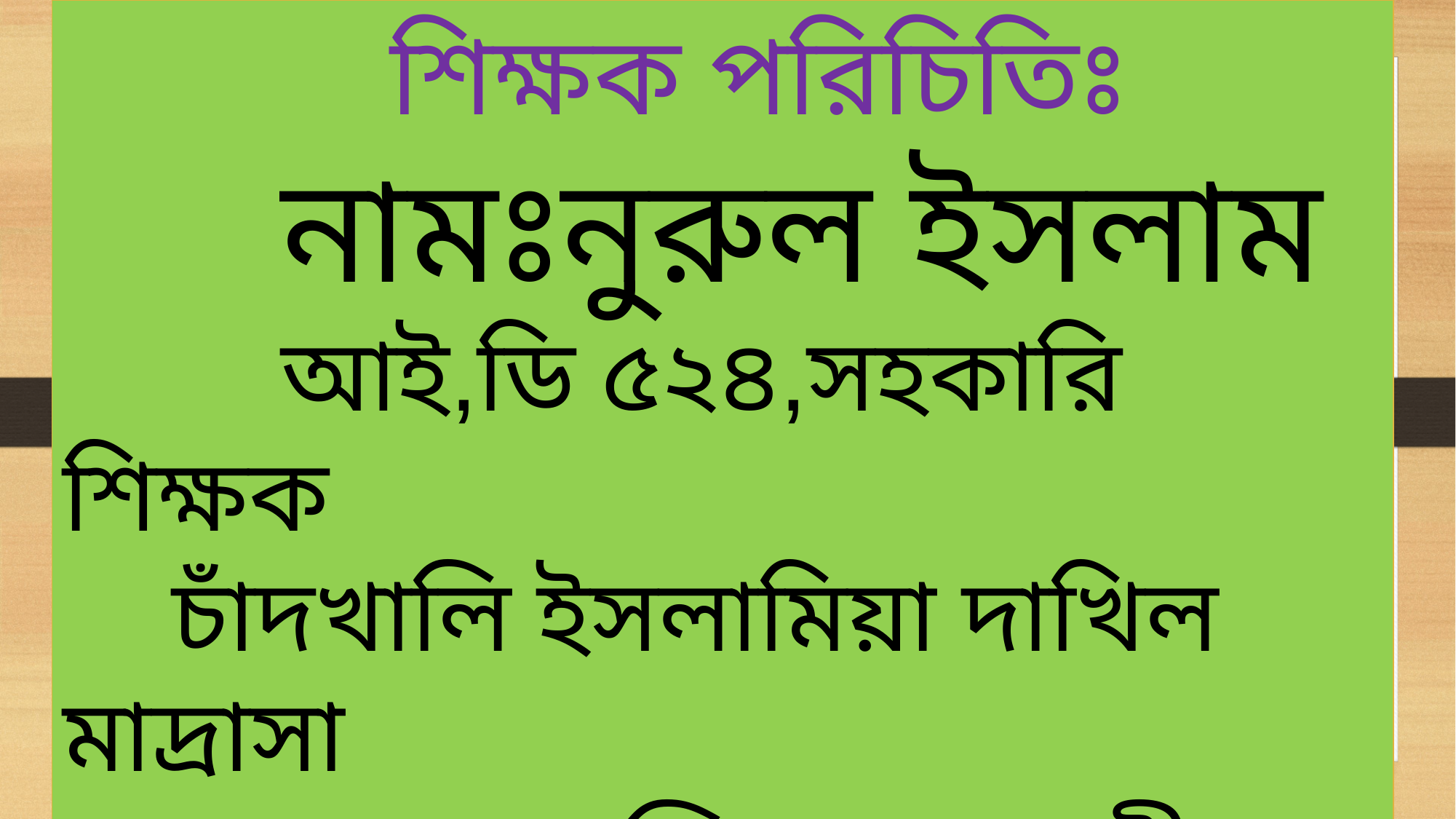

শিক্ষক পরিচিতিঃ
		নামঃনুরুল ইসলাম
		আই,ডি ৫২৪,সহকারি শিক্ষক
	চাঁদখালি ইসলামিয়া দাখিল মাদ্রাসা
			রামানন্দি,সদর,লক্ষ্মীপুর।